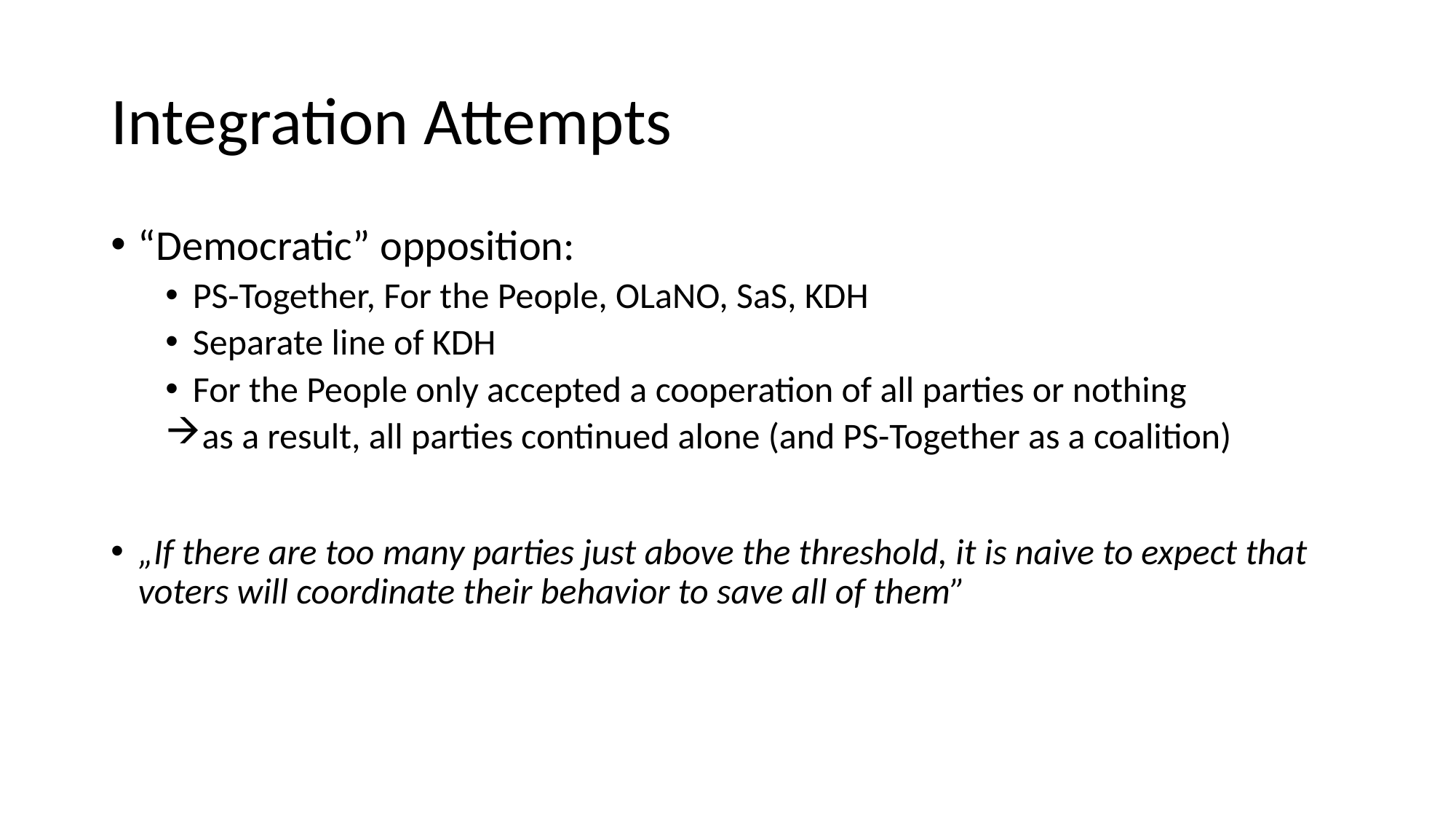

# Integration Attempts
“Democratic” opposition:
PS-Together, For the People, OLaNO, SaS, KDH
Separate line of KDH
For the People only accepted a cooperation of all parties or nothing
as a result, all parties continued alone (and PS-Together as a coalition)

„If there are too many parties just above the threshold, it is naive to expect that voters will coordinate their behavior to save all of them”